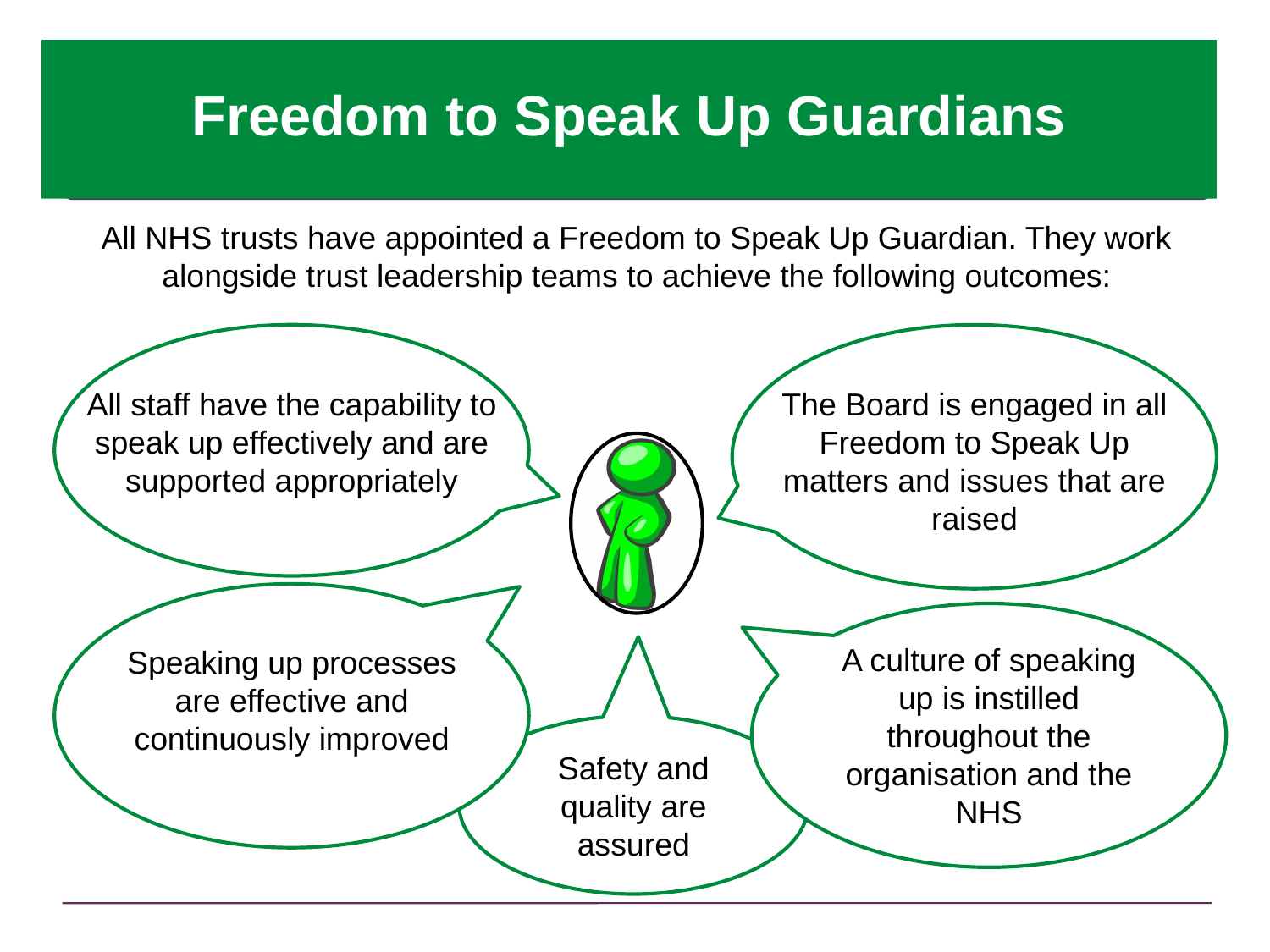

Freedom to Speak Up Guardians
All NHS trusts have appointed a Freedom to Speak Up Guardian. They work alongside trust leadership teams to achieve the following outcomes:

All staff have the capability to speak up effectively and are supported appropriately

The Board is engaged in all Freedom to Speak Up matters and issues that are raised

A culture of speaking up is instilled throughout the organisation and the NHS
Speaking up processes are effective and continuously improved
Safety and quality are assured